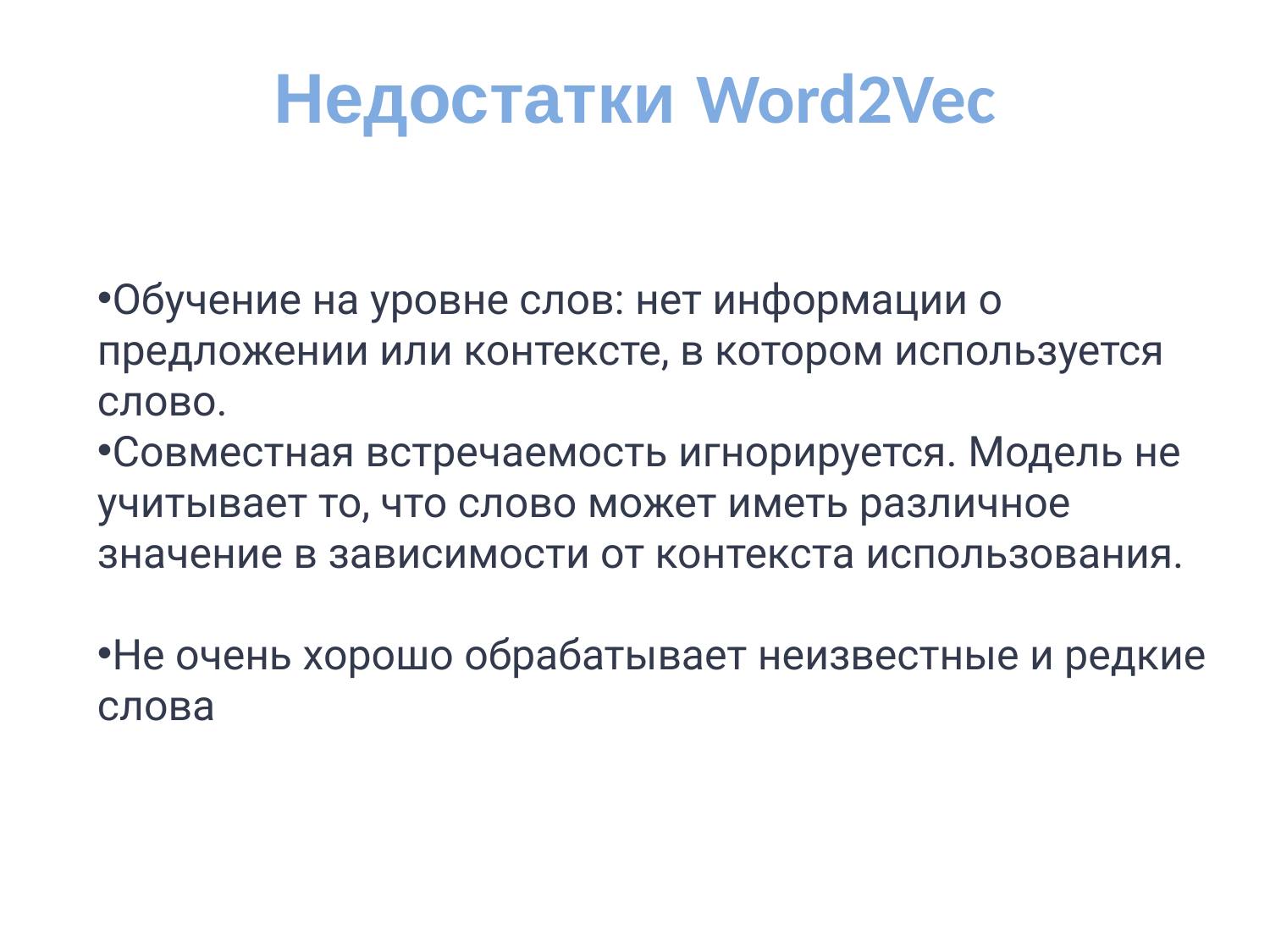

Недостатки Word2Vec
Обучение на уровне слов: нет информации о предложении или контексте, в котором используется слово.
Совместная встречаемость игнорируется. Модель не учитывает то, что слово может иметь различное значение в зависимости от контекста использования.
Не очень хорошо обрабатывает неизвестные и редкие слова